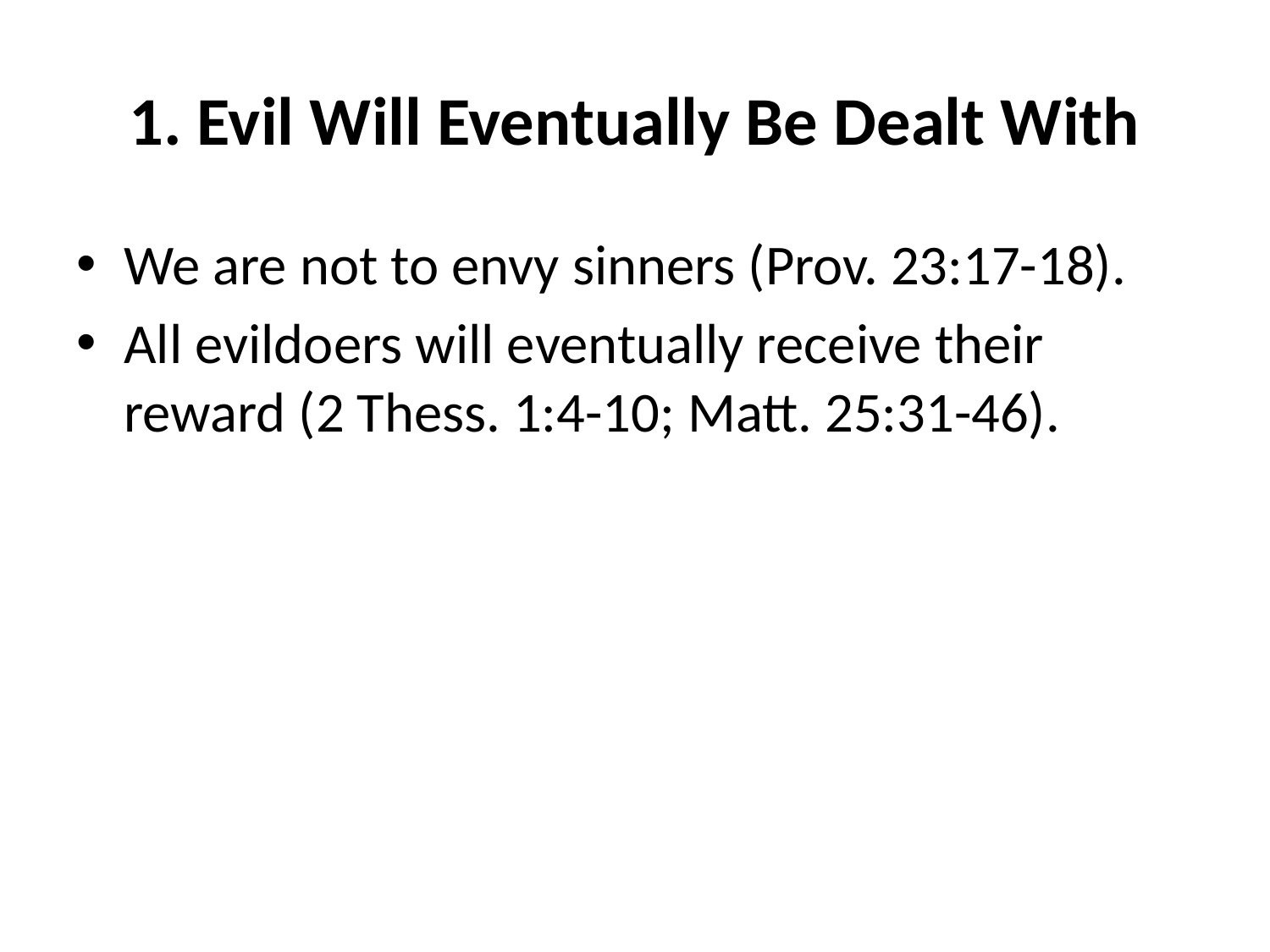

# 1. Evil Will Eventually Be Dealt With
We are not to envy sinners (Prov. 23:17-18).
All evildoers will eventually receive their reward (2 Thess. 1:4-10; Matt. 25:31-46).